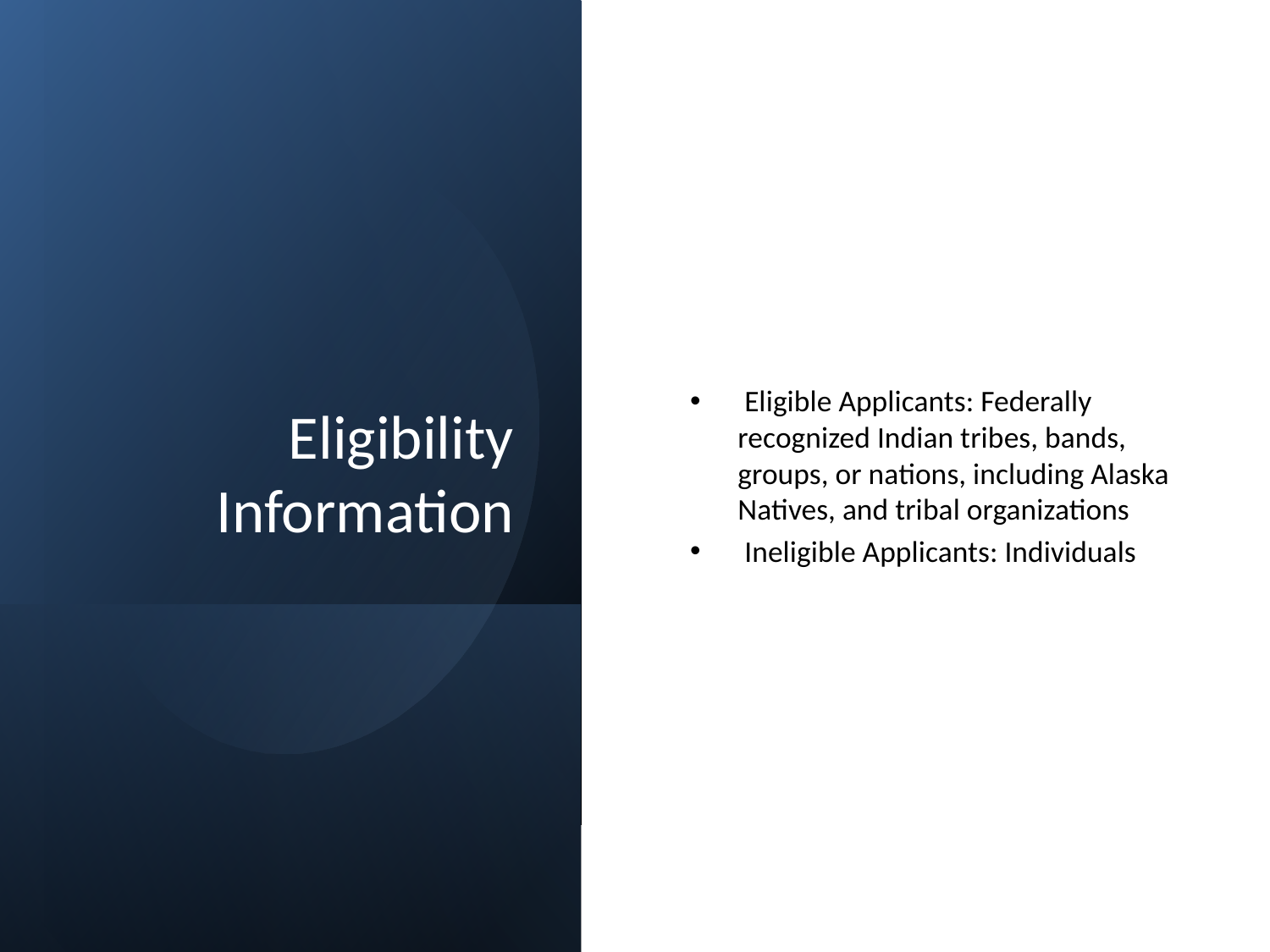

# Eligibility Information

 Eligible Applicants: Federally recognized Indian tribes, bands, groups, or nations, including Alaska Natives, and tribal organizations
 Ineligible Applicants: Individuals